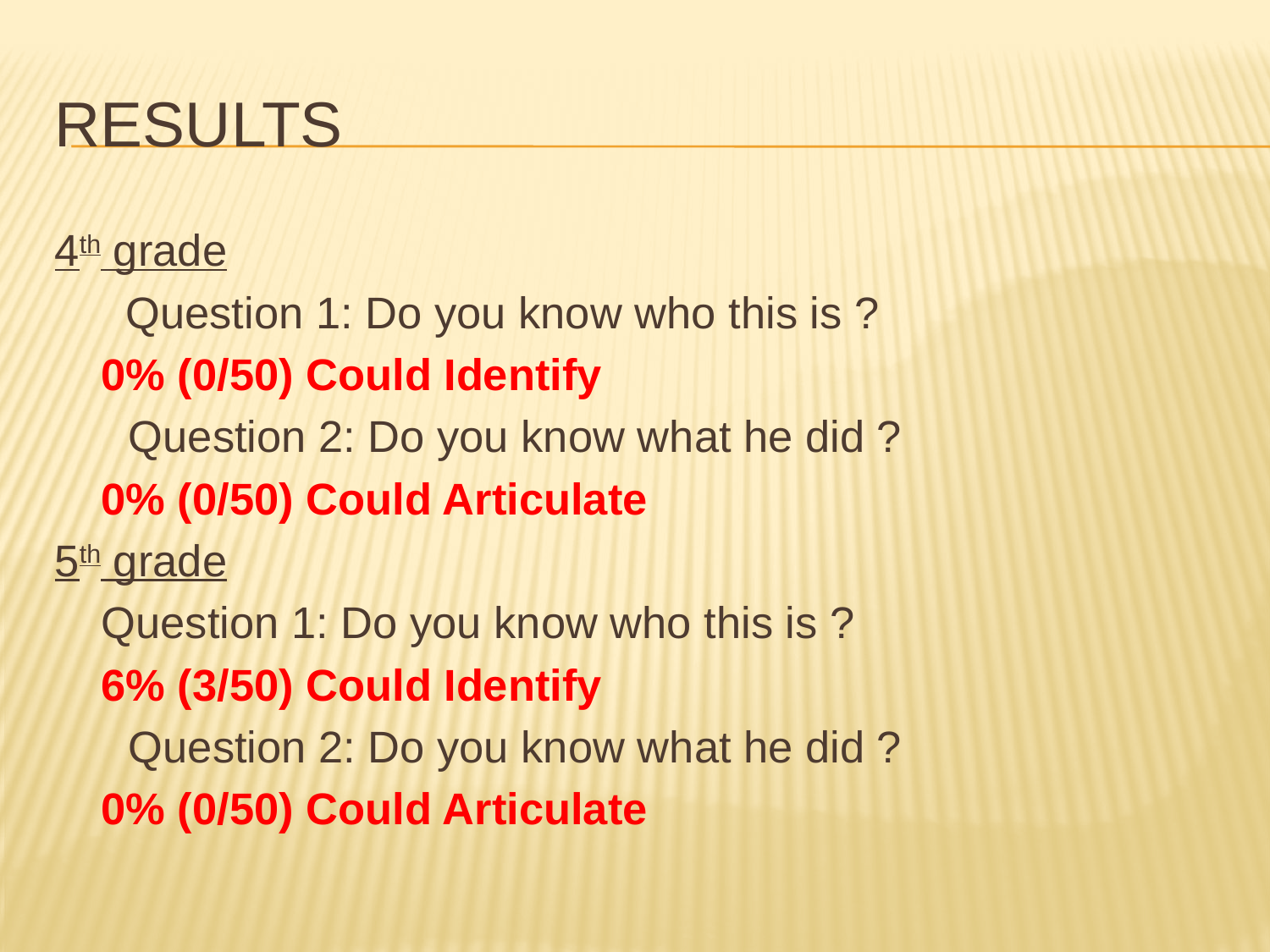

# Results
4th grade
	  Question 1: Do you know who this is ?
	0% (0/50) Could Identify
      Question 2: Do you know what he did ?
	0% (0/50) Could Articulate
5th grade
	Question 1: Do you know who this is ?
	6% (3/50) Could Identify
      Question 2: Do you know what he did ?
	0% (0/50) Could Articulate